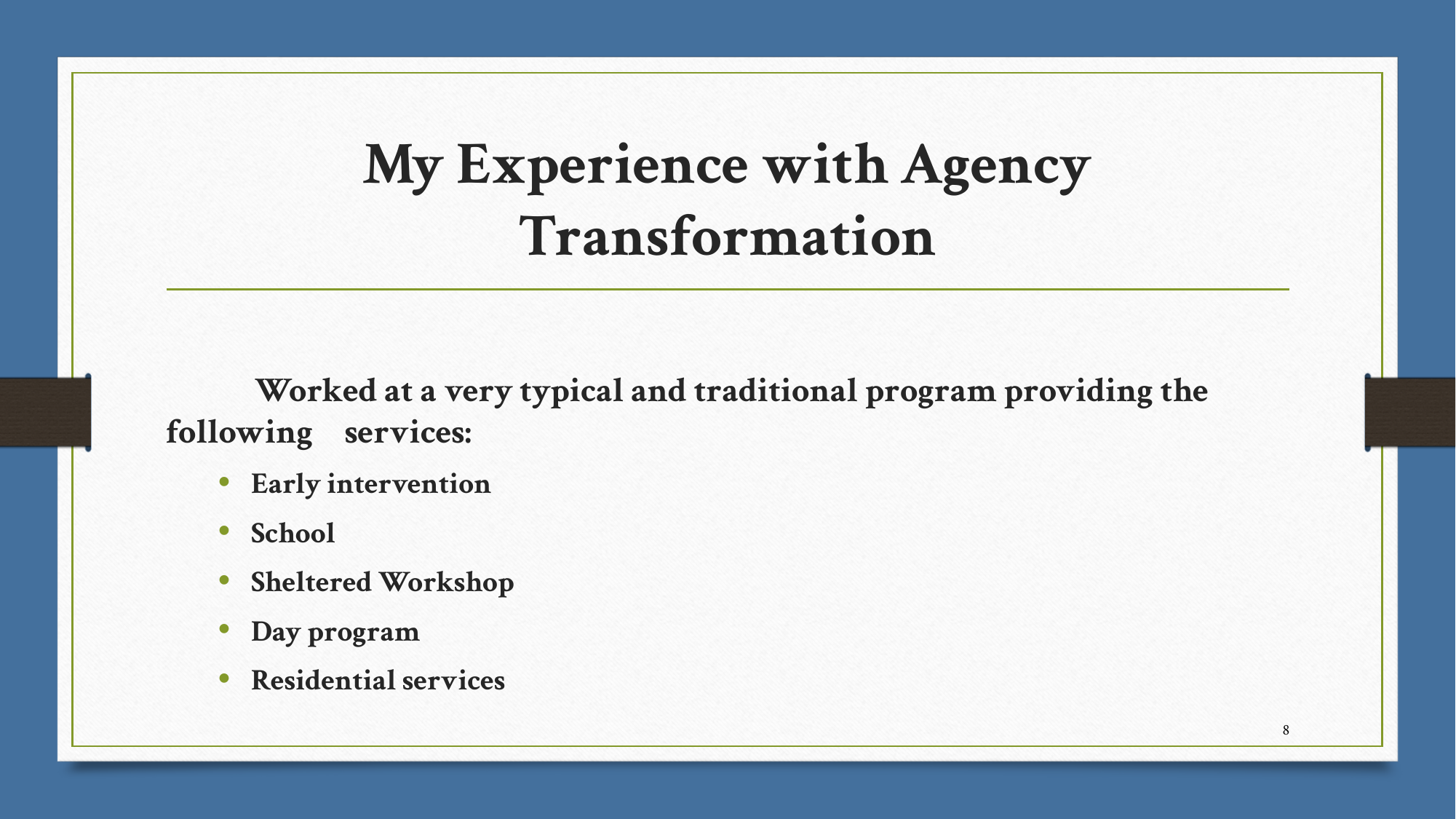

# My Experience with Agency Transformation

	Worked at a very typical and traditional program providing the 	following 	services:
Early intervention
School
Sheltered Workshop
Day program
Residential services

8